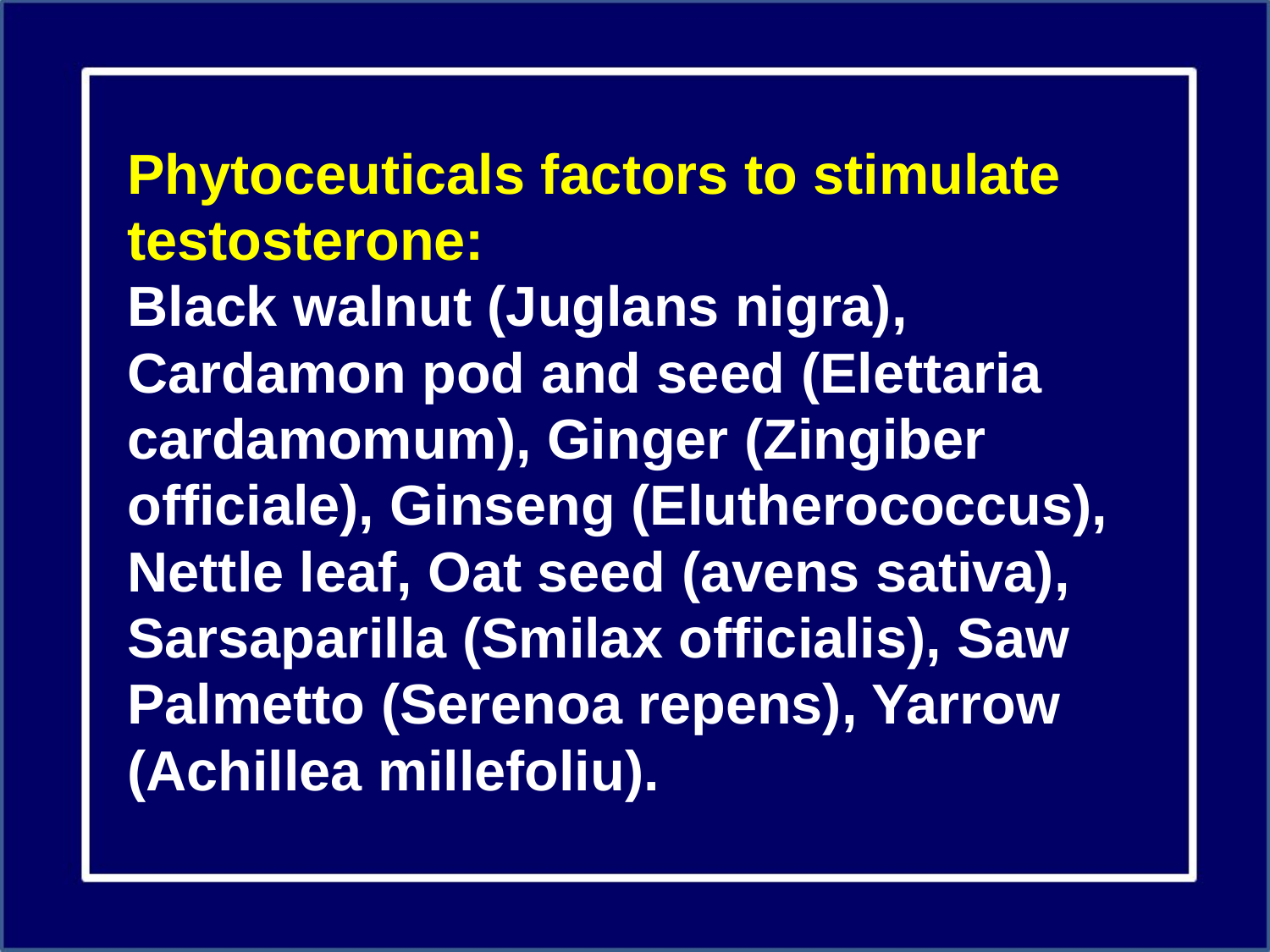

Phytoceuticals factors to stimulate testosterone:                                  Black walnut (Juglans nigra), Cardamon pod and seed (Elettaria cardamomum), Ginger (Zingiber officiale), Ginseng (Elutherococcus), Nettle leaf, Oat seed (avens sativa), Sarsaparilla (Smilax officialis), Saw Palmetto (Serenoa repens), Yarrow (Achillea millefoliu).